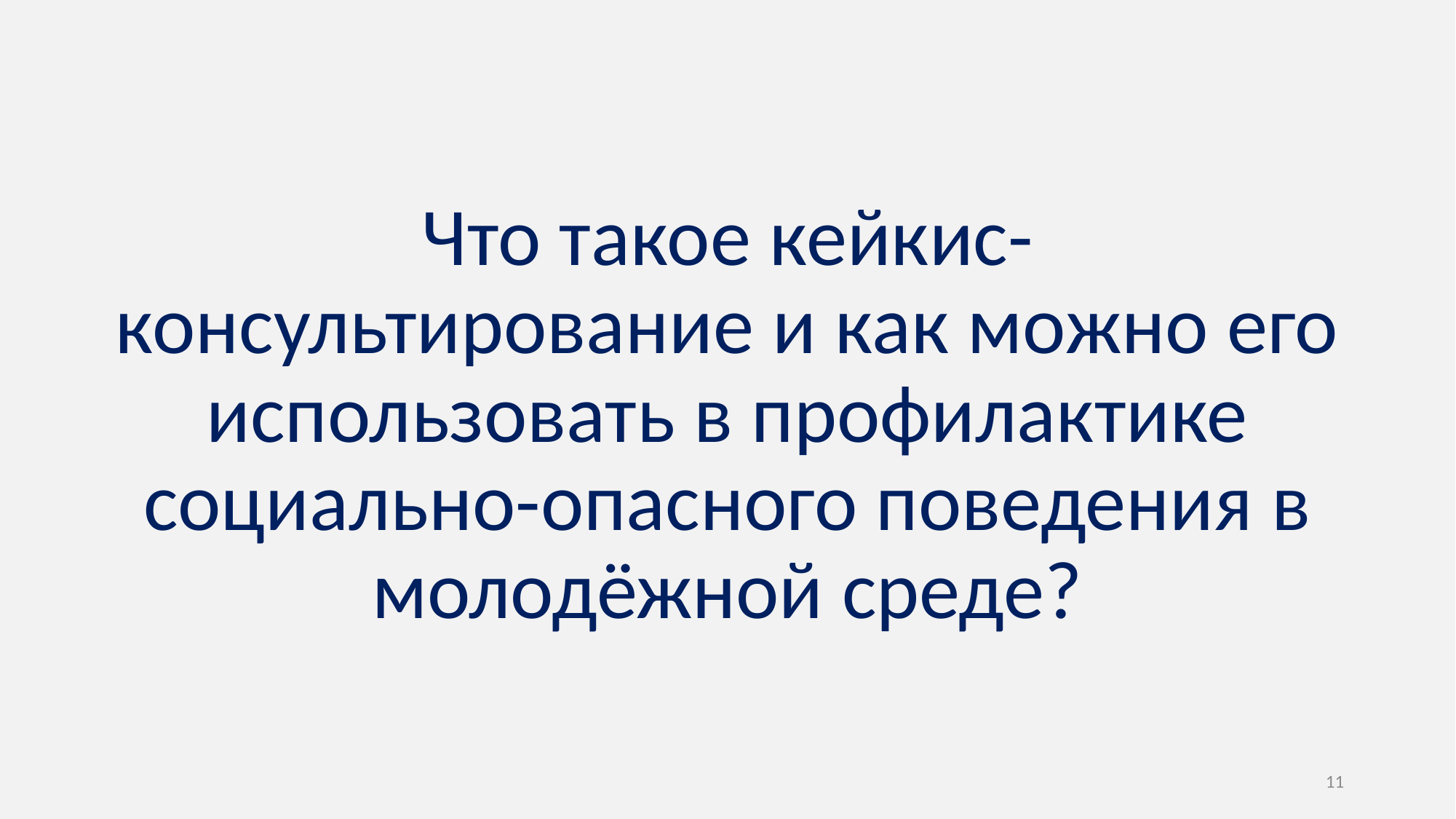

# Что такое кейкис-консультирование и как можно его использовать в профилактике социально-опасного поведения в молодёжной среде?
11